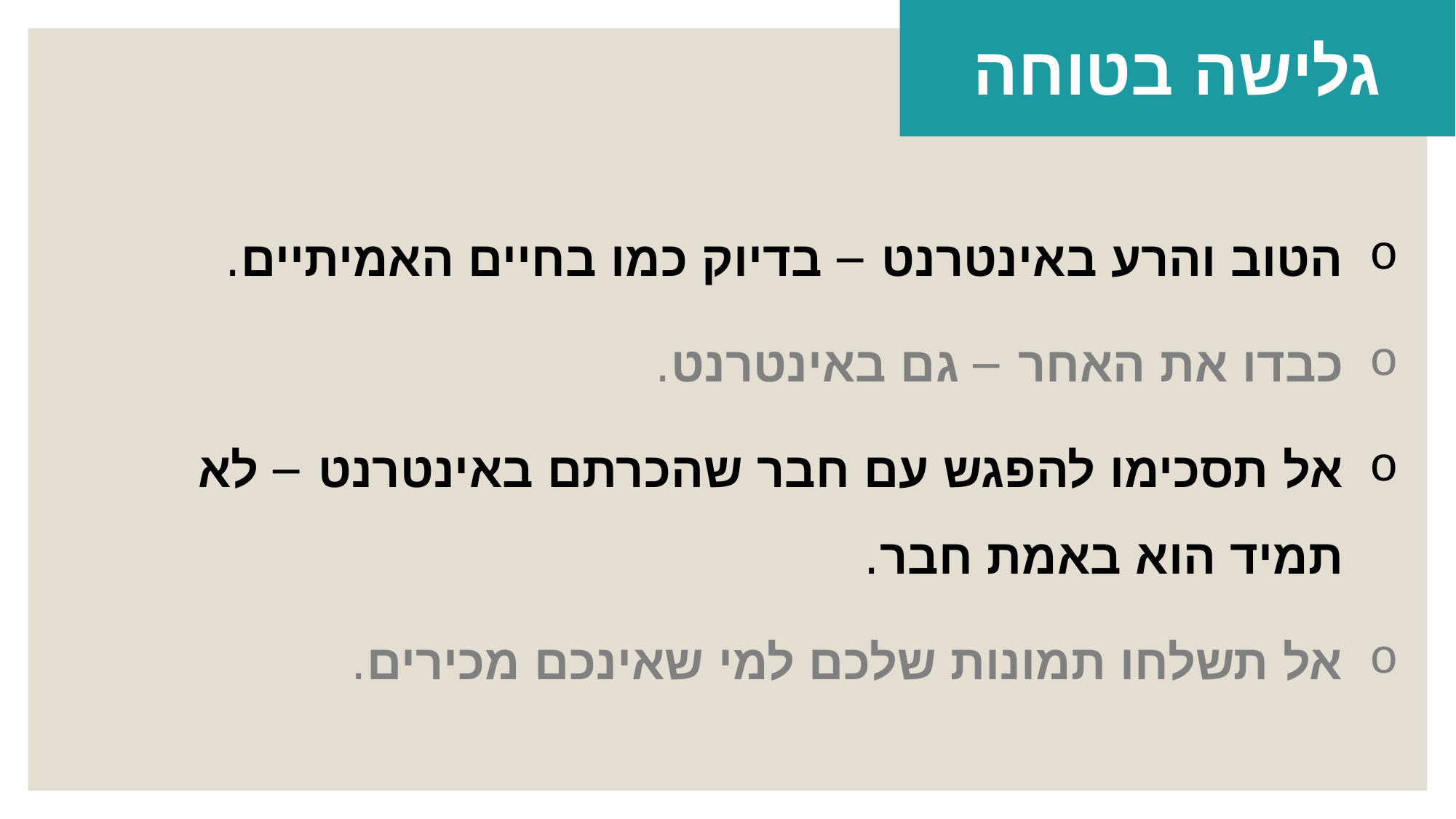

גלישה בטוחה
הטוב והרע באינטרנט – בדיוק כמו בחיים האמיתיים.
כבדו את האחר – גם באינטרנט.
אל תסכימו להפגש עם חבר שהכרתם באינטרנט – לא תמיד הוא באמת חבר.
אל תשלחו תמונות שלכם למי שאינכם מכירים.